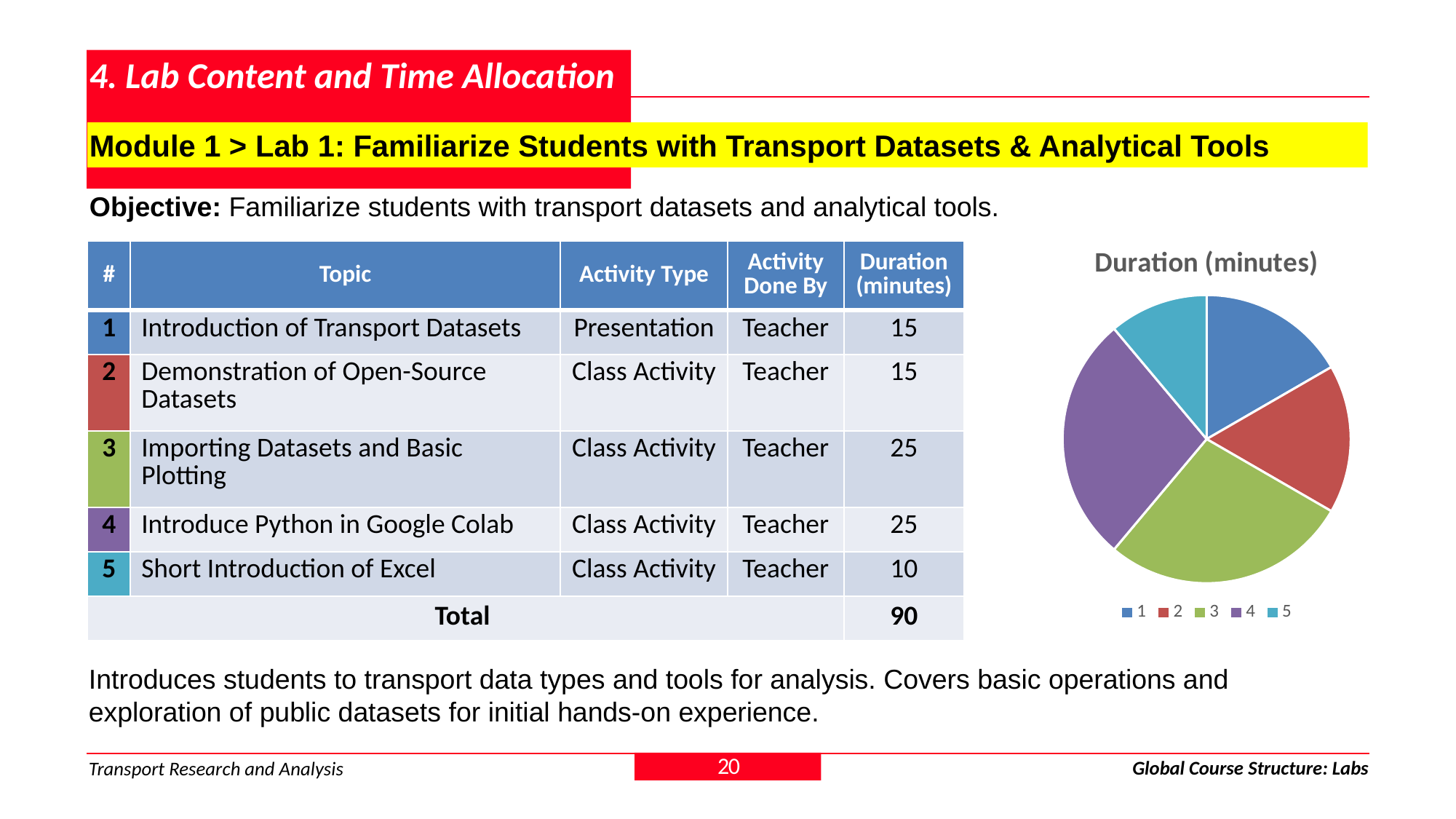

# 4. Lab Content and Time Allocation
Module 1 > Lab 1: Familiarize Students with Transport Datasets & Analytical Tools
Objective: Familiarize students with transport datasets and analytical tools.

### Chart: Duration (minutes)

| Category | Sales |
|---|---|
| 1 | 15.0 |
| 2 | 15.0 |
| 3 | 25.0 |
| 4 | 25.0 |
| 5 | 10.0 |
| # | Topic | Activity Type | Activity Done By | Duration (minutes) |
| --- | --- | --- | --- | --- |
| 1 | Introduction of Transport Datasets | Presentation | Teacher | 15 |
| 2 | Demonstration of Open-Source Datasets | Class Activity | Teacher | 15 |
| 3 | Importing Datasets and Basic Plotting | Class Activity | Teacher | 25 |
| 4 | Introduce Python in Google Colab | Class Activity | Teacher | 25 |
| 5 | Short Introduction of Excel | Class Activity | Teacher | 10 |
| Total |  |  |  | 90 |
Introduces students to transport data types and tools for analysis. Covers basic operations and exploration of public datasets for initial hands-on experience.